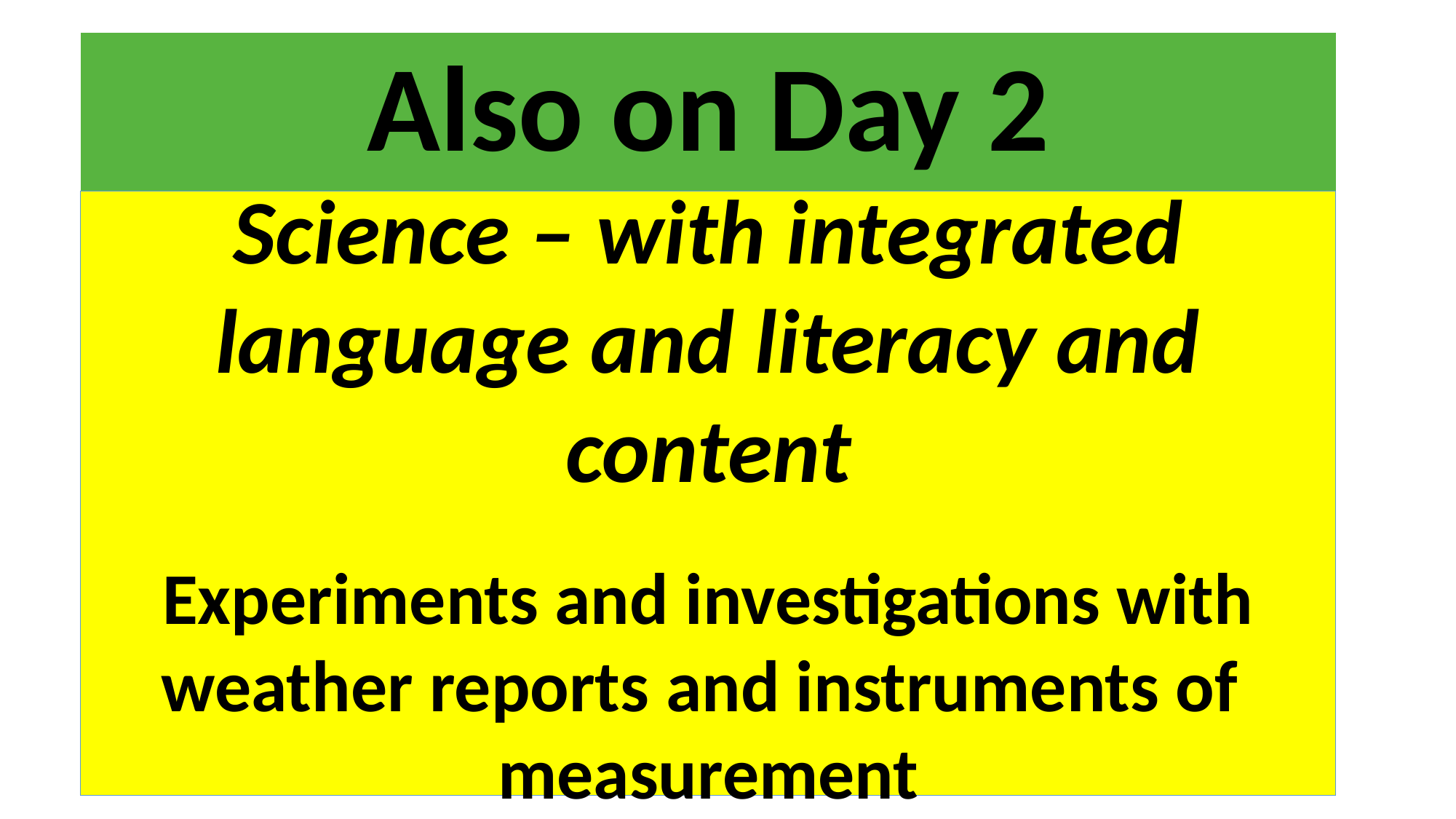

# Also on Day 2
Science – with integrated language and literacy and content

Experiments and investigations with weather reports and instruments of
measurement